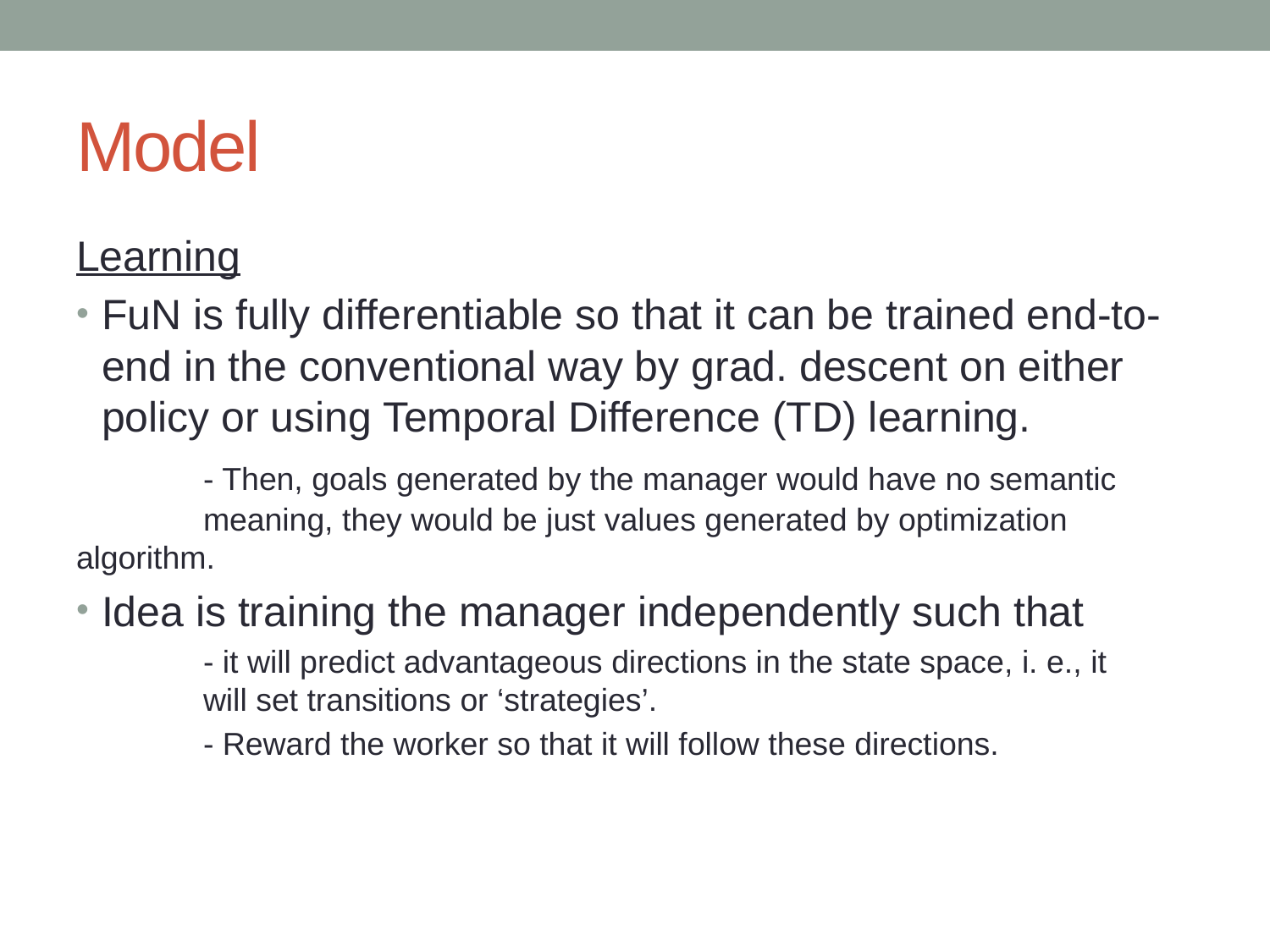

# Model
Learning
FuN is fully differentiable so that it can be trained end-to-end in the conventional way by grad. descent on either policy or using Temporal Difference (TD) learning.
	- Then, goals generated by the manager would have no semantic 	meaning, they would be just values generated by optimization 	algorithm.
Idea is training the manager independently such that
	- it will predict advantageous directions in the state space, i. e., it 	will set transitions or ‘strategies’.
	- Reward the worker so that it will follow these directions.